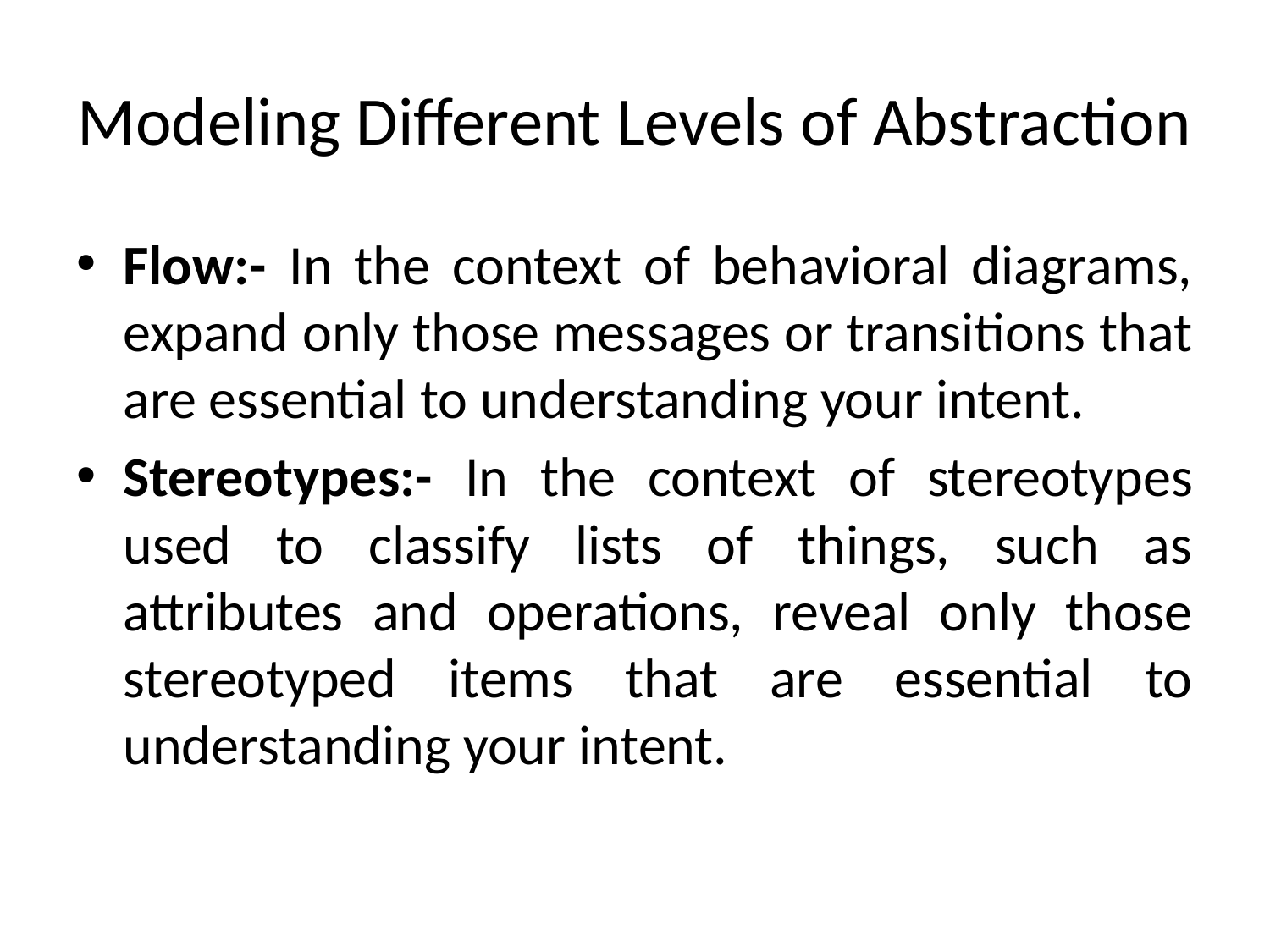

# Modeling Different Levels of Abstraction
Flow:- In the context of behavioral diagrams, expand only those messages or transitions that are essential to understanding your intent.
Stereotypes:- In the context of stereotypes used to classify lists of things, such as attributes and operations, reveal only those stereotyped items that are essential to understanding your intent.